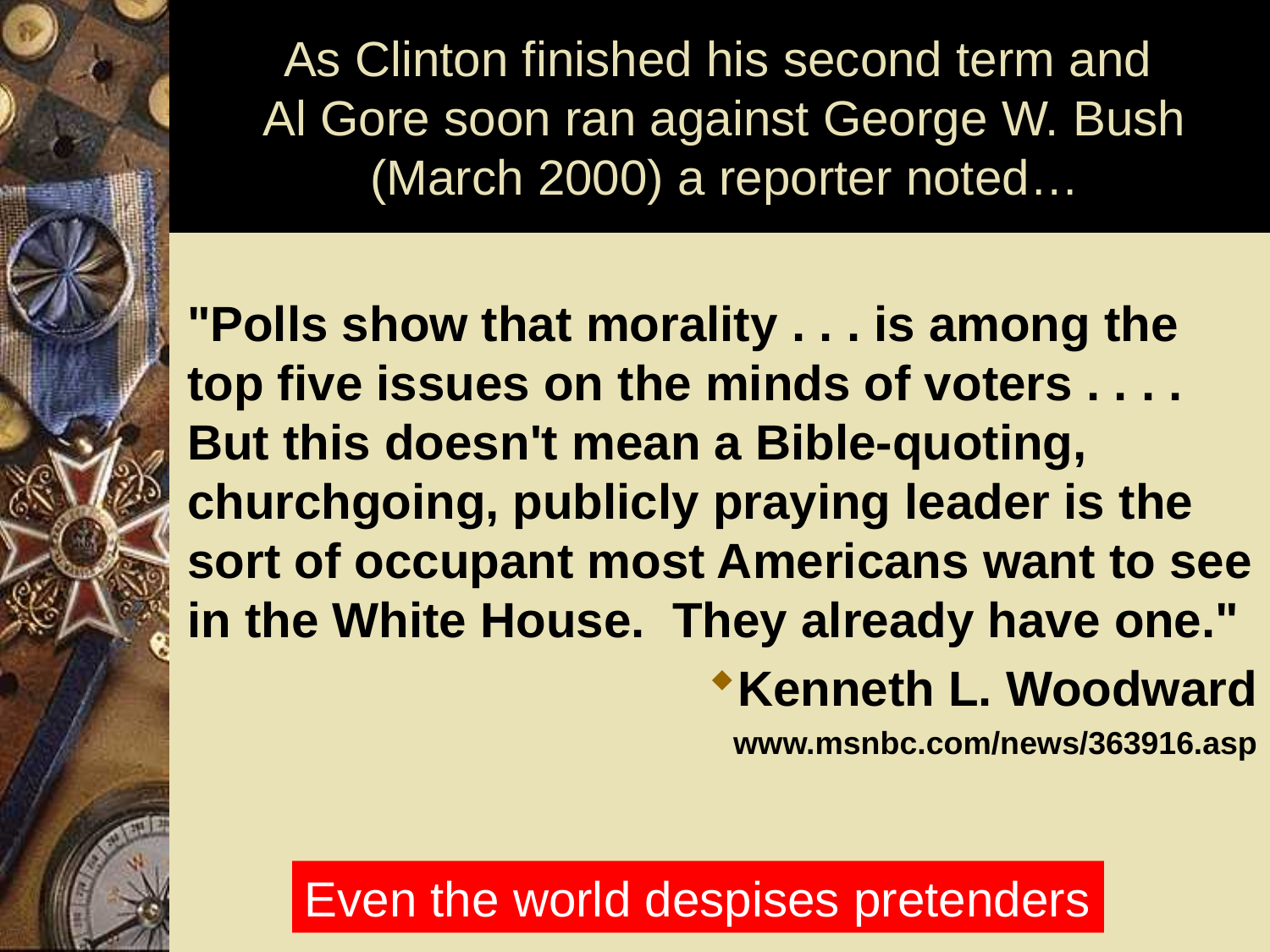

# Political Pretenders
As Clinton finished his second term and
Al Gore soon ran against George W. Bush (March 2000) a reporter noted…
"Polls show that morality . . . is among the top five issues on the minds of voters . . . . But this doesn't mean a Bible-quoting, churchgoing, publicly praying leader is the sort of occupant most Americans want to see in the White House.  They already have one."
Kenneth L. Woodward
www.msnbc.com/news/363916.asp
Even the world despises pretenders